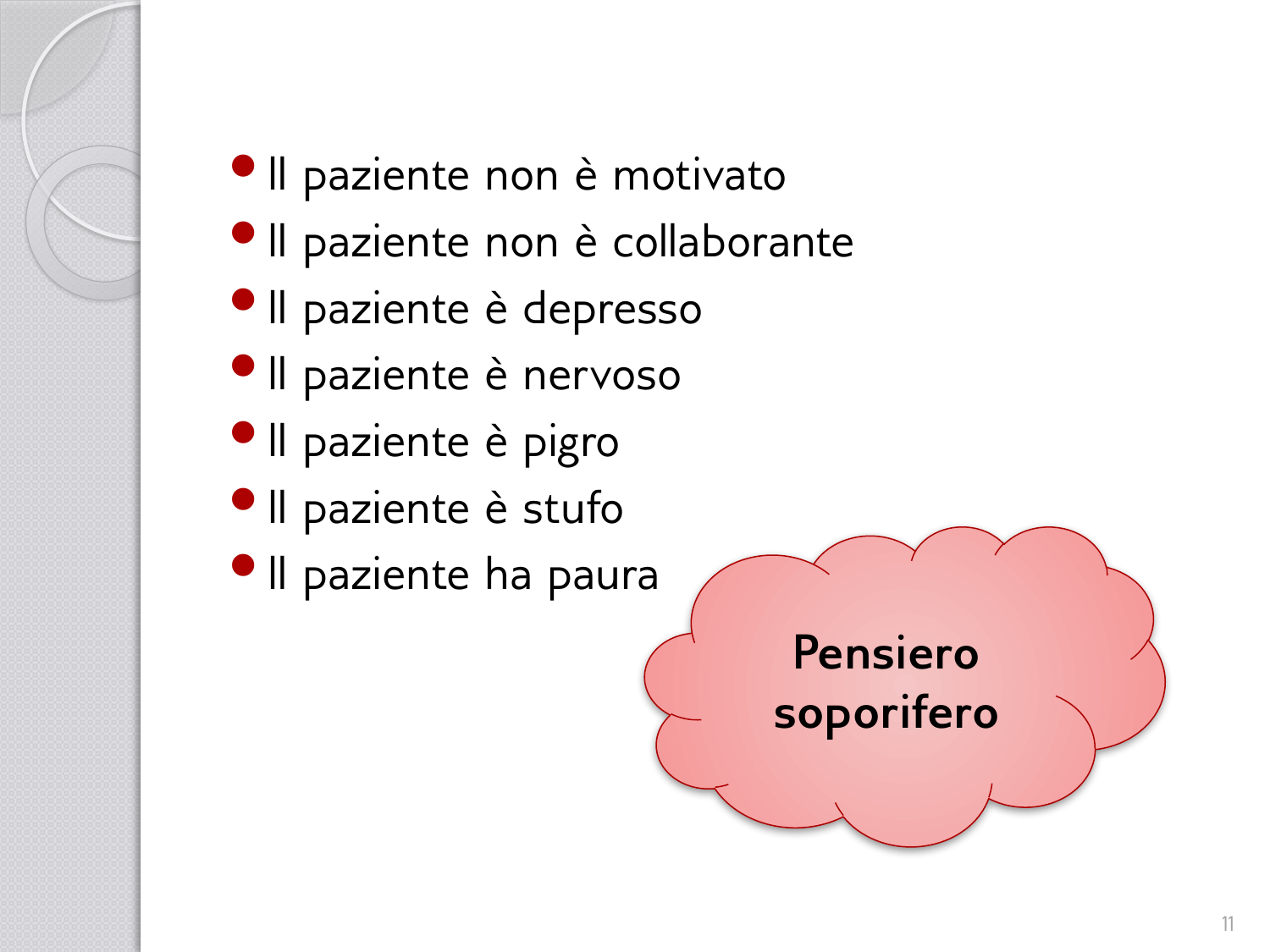

Il paziente non è motivato
Il paziente non è collaborante
Il paziente è depresso
Il paziente è nervoso
Il paziente è pigro
Il paziente è stufo
Il paziente ha paura

Pensiero soporifero
11